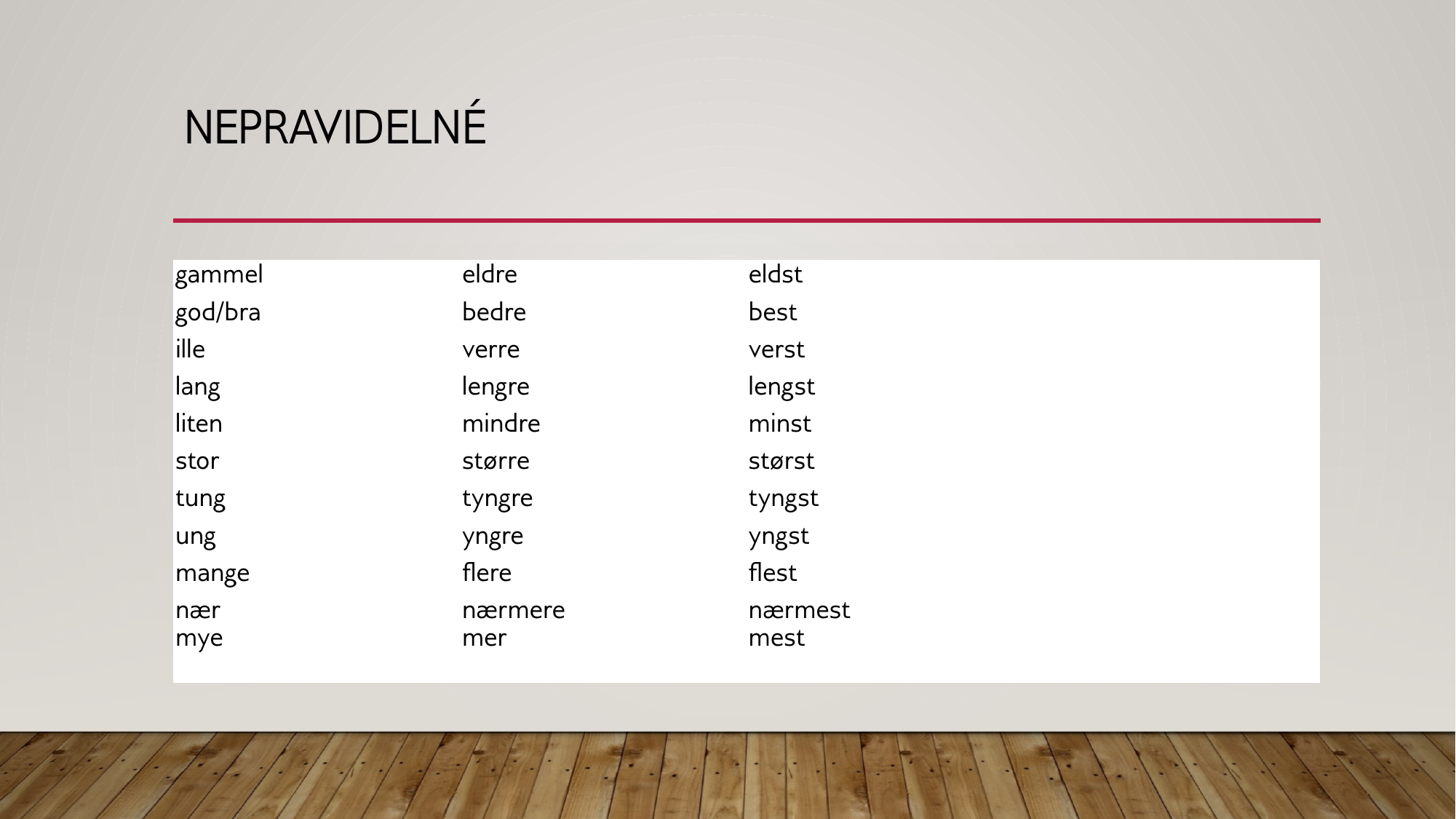

# nepravidelné
| gammel | eldre | eldst |  |
| --- | --- | --- | --- |
| god/bra | bedre | best |  |
| ille | verre | verst |  |
| lang | lengre | lengst |  |
| liten | mindre | minst |  |
| stor | større | størst |  |
| tung | tyngre | tyngst |  |
| ung | yngre | yngst |  |
| mange | flere | flest |  |
| nær mye | nærmere mer | nærmest mest |  |